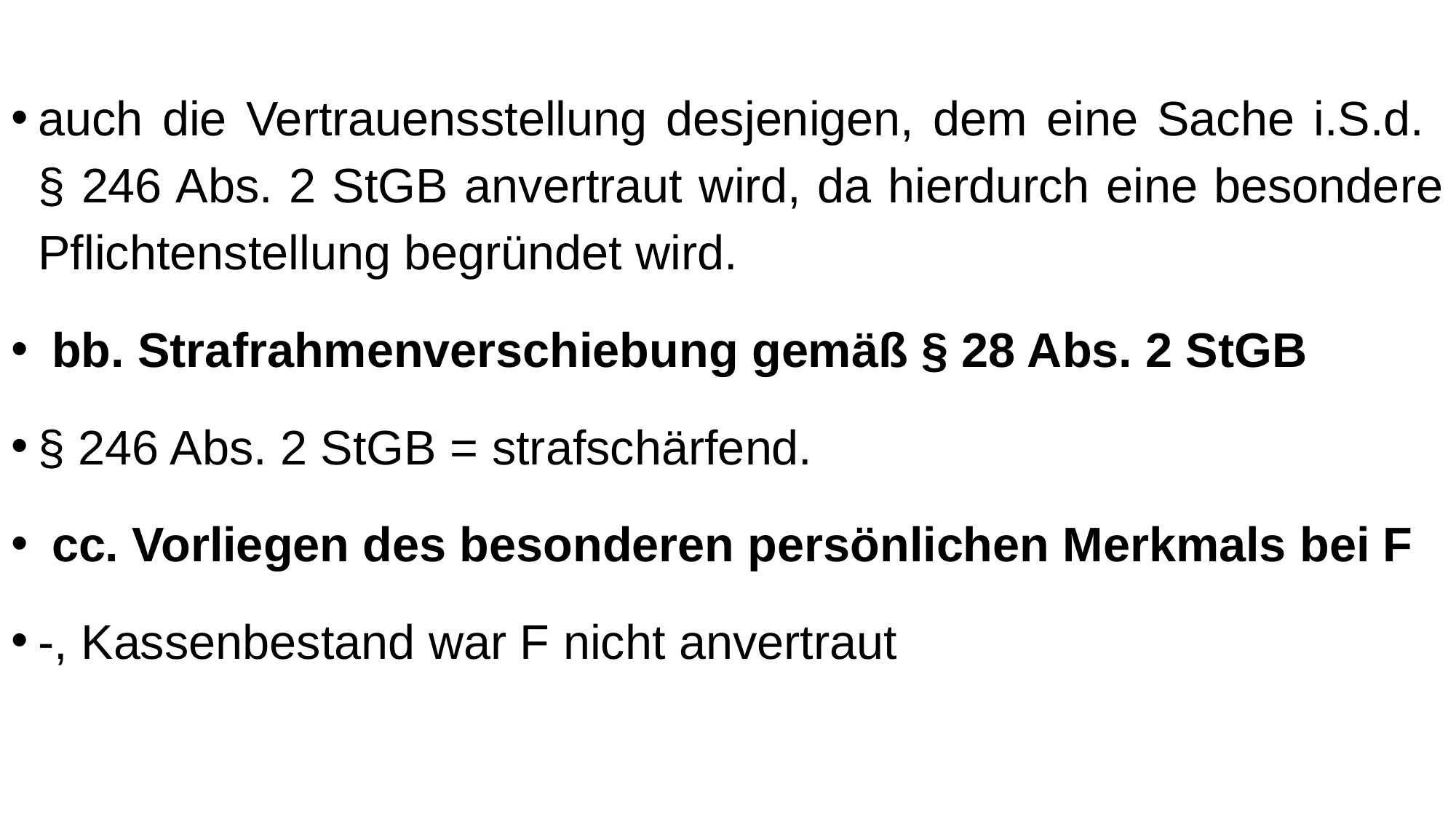

auch die Vertrauensstellung desjenigen, dem eine Sache i.S.d.
§ 246 Abs. 2 StGB anvertraut wird, da hierdurch eine besondere Pflichtenstellung begründet wird.
 bb. Strafrahmenverschiebung gemäß § 28 Abs. 2 StGB
§ 246 Abs. 2 StGB = strafschärfend.
 cc. Vorliegen des besonderen persönlichen Merkmals bei F
-, Kassenbestand war F nicht anvertraut